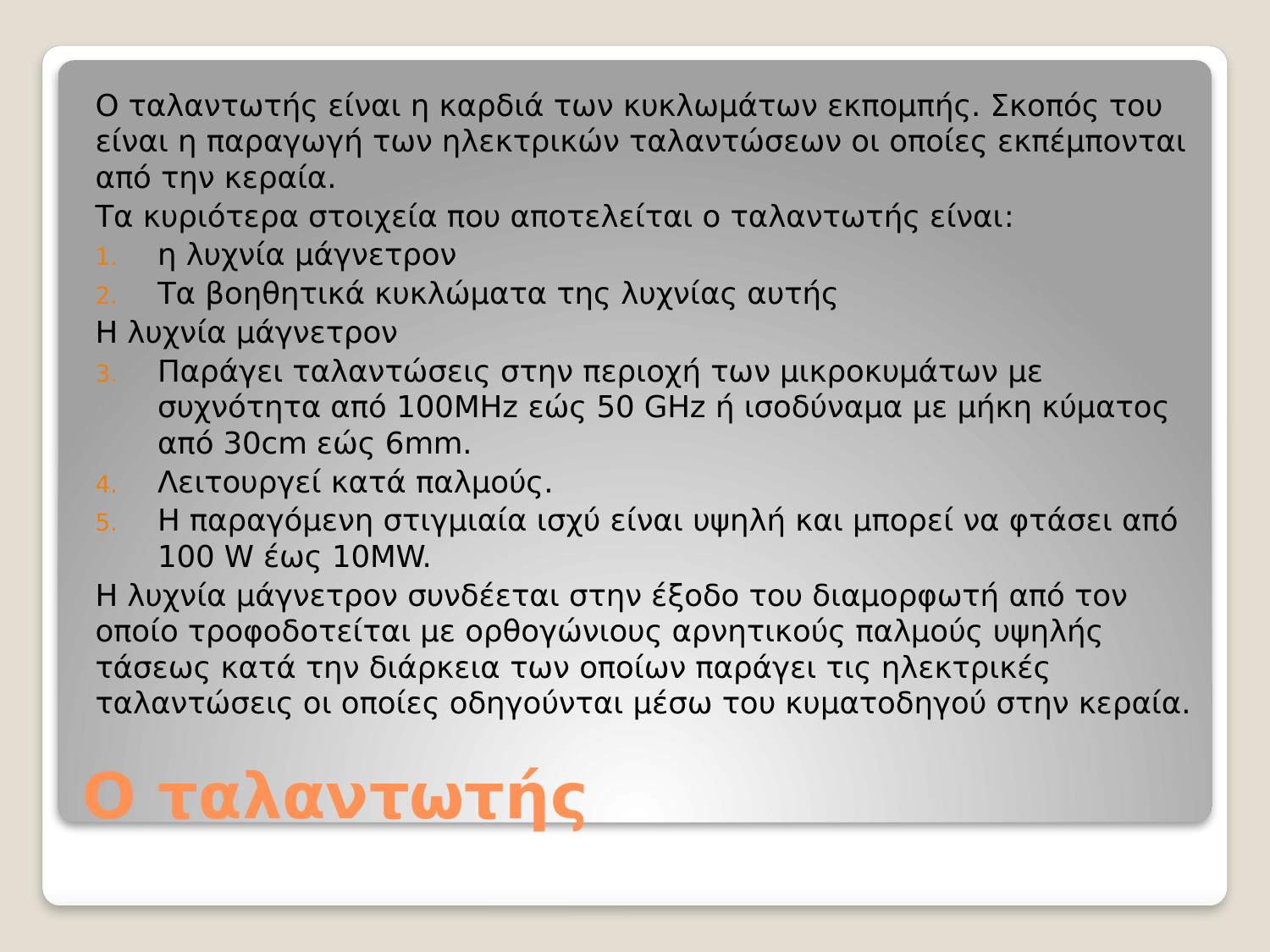

Ο ταλαντωτής είναι η καρδιά των κυκλωμάτων εκπομπής. Σκοπός του είναι η παραγωγή των ηλεκτρικών ταλαντώσεων οι οποίες εκπέμπονται από την κεραία.
Τα κυριότερα στοιχεία που αποτελείται ο ταλαντωτής είναι:
η λυχνία μάγνετρον
Τα βοηθητικά κυκλώματα της λυχνίας αυτής
Η λυχνία μάγνετρον
Παράγει ταλαντώσεις στην περιοχή των μικροκυμάτων με συχνότητα από 100MHz εώς 50 GHz ή ισοδύναμα με μήκη κύματος από 30cm εώς 6mm.
Λειτουργεί κατά παλμούς.
Η παραγόμενη στιγμιαία ισχύ είναι υψηλή και μπορεί να φτάσει από 100 W έως 10MW.
Η λυχνία μάγνετρον συνδέεται στην έξοδο του διαμορφωτή από τον οποίο τροφοδοτείται με ορθογώνιους αρνητικούς παλμούς υψηλής τάσεως κατά την διάρκεια των οποίων παράγει τις ηλεκτρικές ταλαντώσεις οι οποίες οδηγούνται μέσω του κυματοδηγού στην κεραία.

# Ο ταλαντωτής